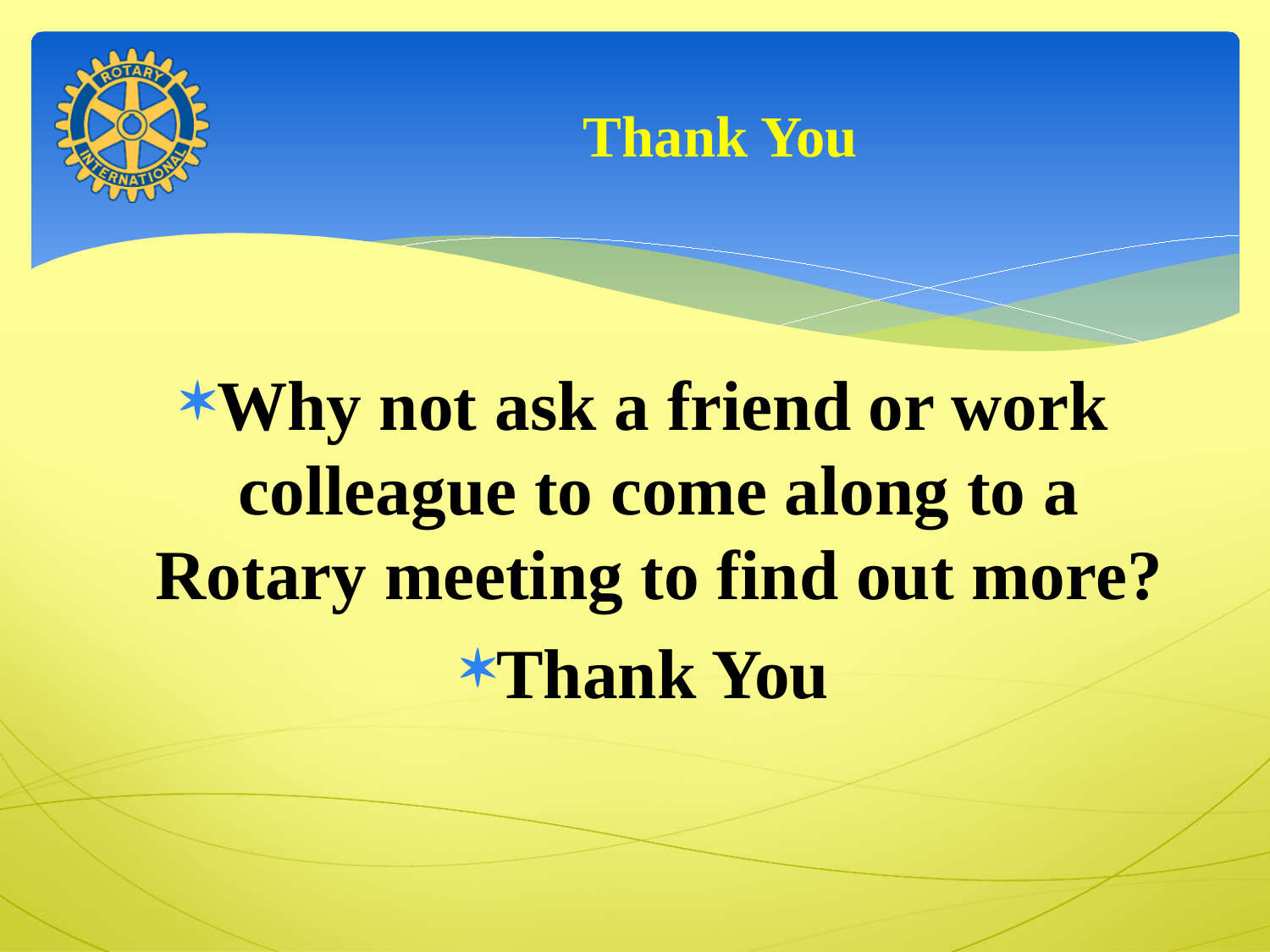

# Thank You
Why not ask a friend or work colleague to come along to a Rotary meeting to find out more?
Thank You